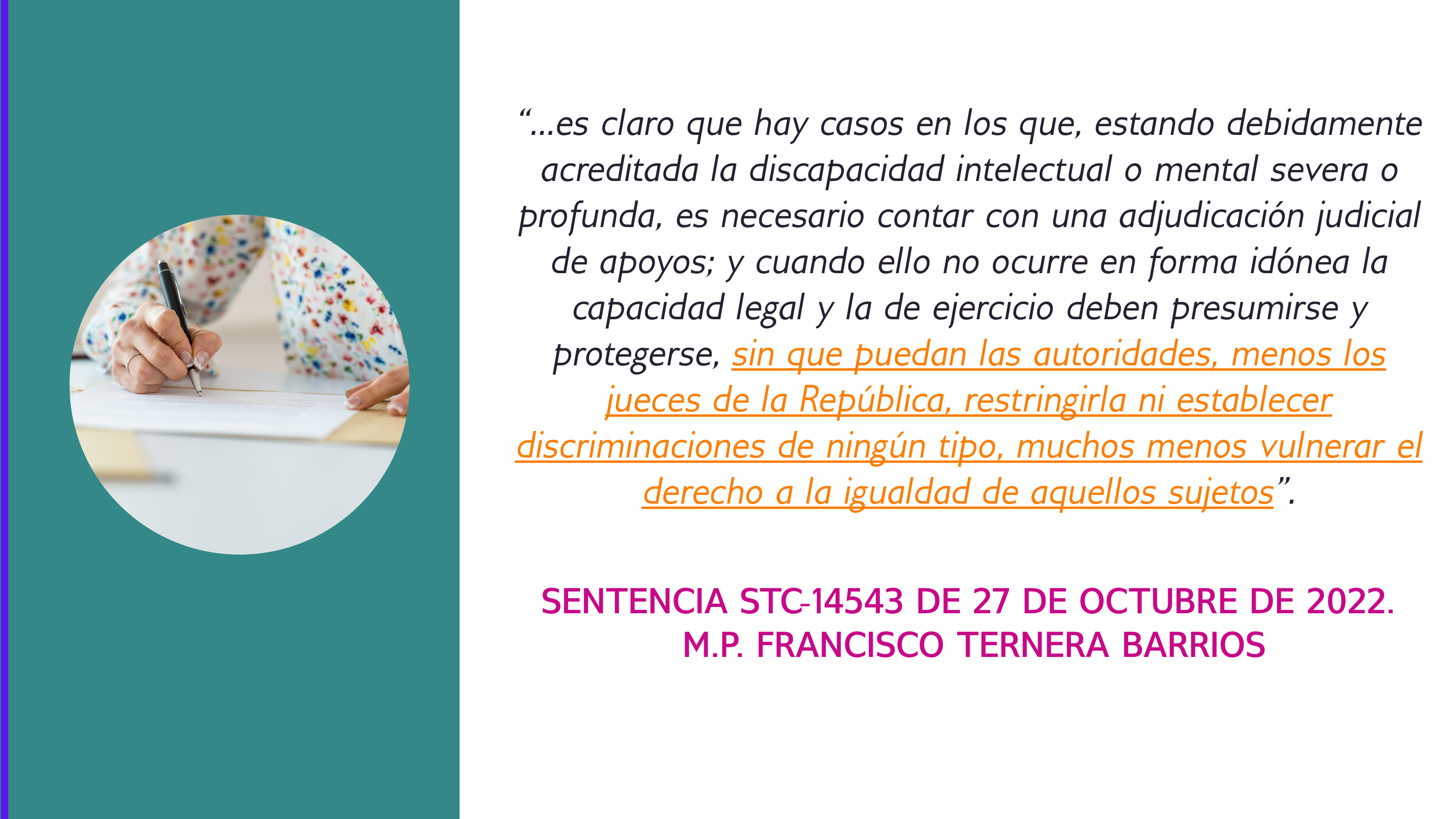

“…es claro que hay casos en los que, estando debidamente acreditada la discapacidad intelectual o mental severa o profunda, es necesario contar con una adjudicación judicial de apoyos; y cuando ello no ocurre en forma idónea la capacidad legal y la de ejercicio deben presumirse y protegerse, sin que puedan las autoridades, menos los jueces de la República, restringirla ni establecer discriminaciones de ningún tipo, muchos menos vulnerar el derecho a la igualdad de aquellos sujetos”.

Sentencia STC-14543 de 27 de octubre de 2022.
 M.P. Francisco Ternera Barrios